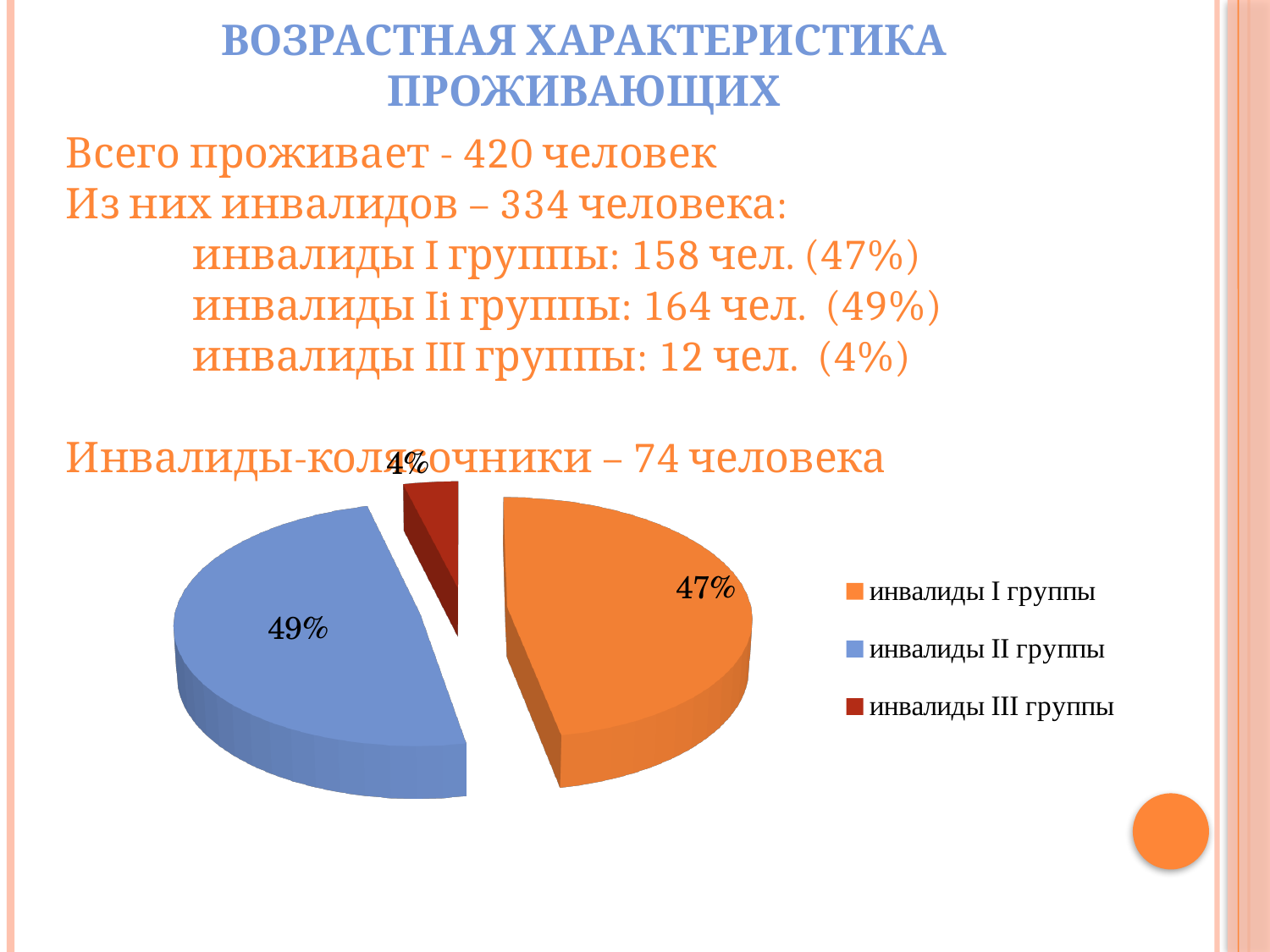

Возрастная характеристика проживающих

Всего проживает - 420 человек
Из них инвалидов – 334 человека:
	инвалиды I группы: 158 чел. (47%)
	инвалиды Ii группы: 164 чел.  (49%)
	инвалиды III группы: 12 чел.  (4%)

Инвалиды-колясочники – 74 человека

[unsupported chart]